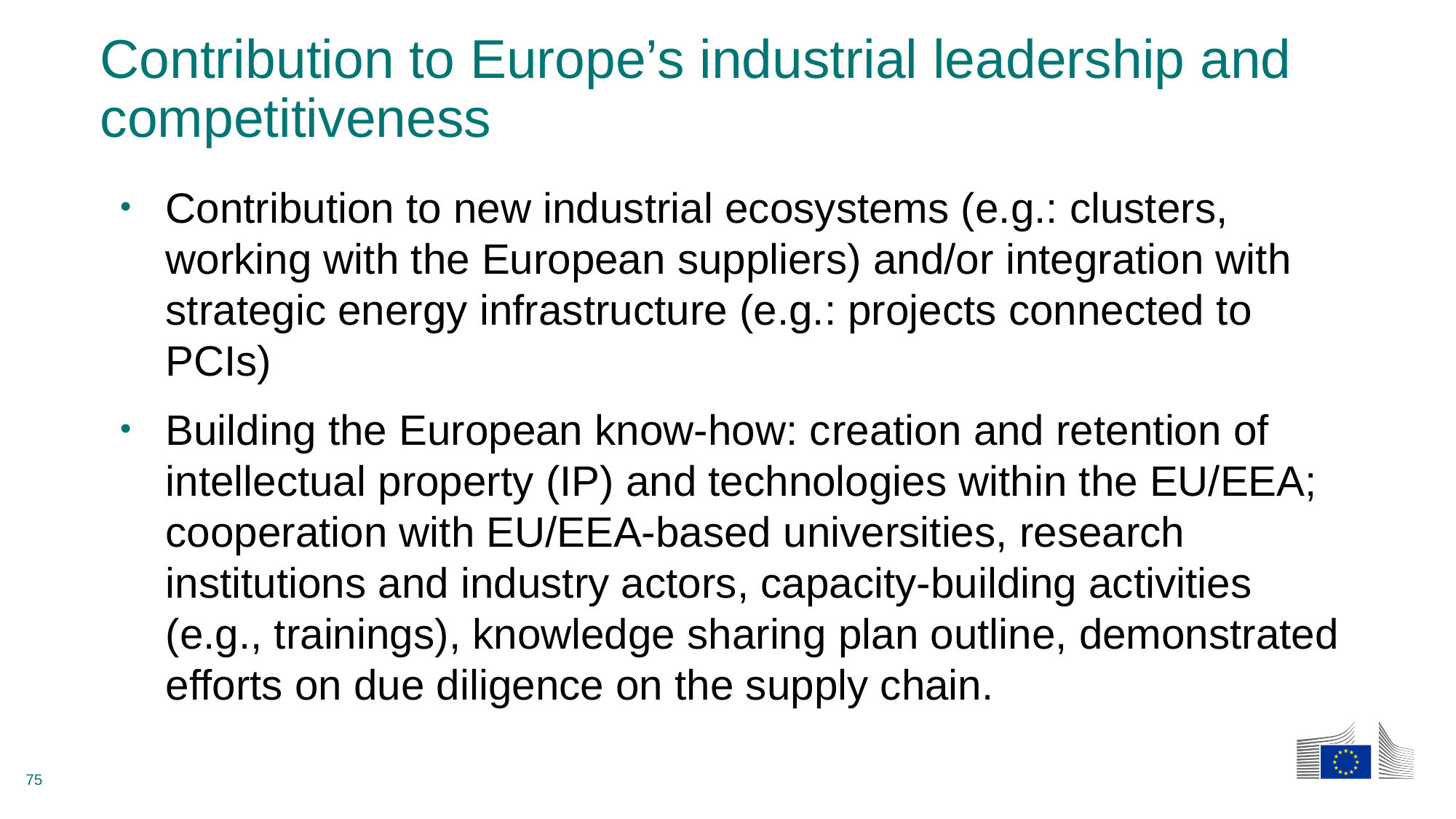

# Contribution to Europe’s industrial leadership and competitiveness

Contribution to new industrial ecosystems (e.g.: clusters, working with the European suppliers) and/or integration with strategic energy infrastructure (e.g.: projects connected to PCIs)
Building the European know-how: creation and retention of intellectual property (IP) and technologies within the EU/EEA; cooperation with EU/EEA-based universities, research institutions and industry actors, capacity-building activities (e.g., trainings), knowledge sharing plan outline, demonstrated efforts on due diligence on the supply chain.